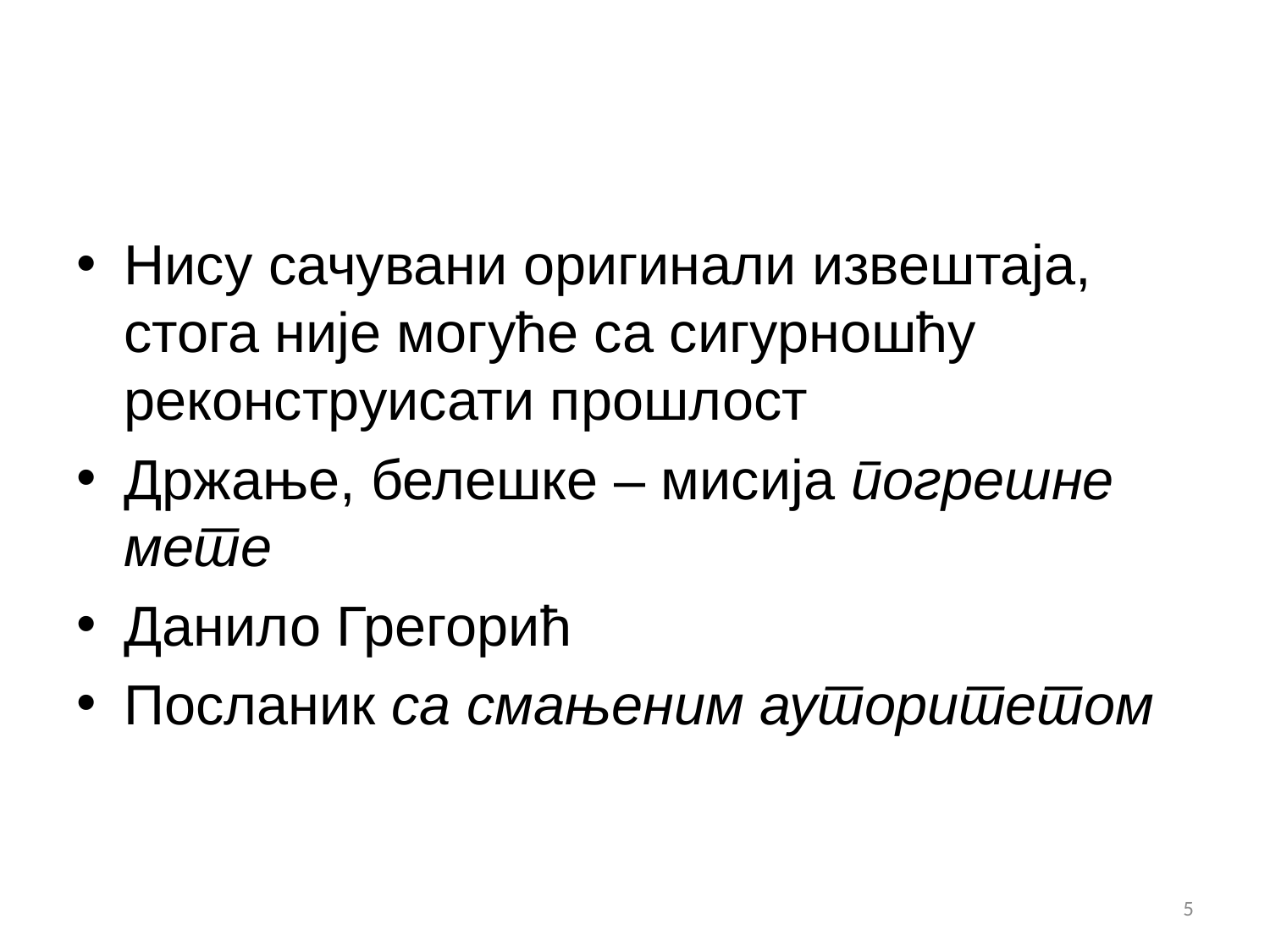

#
Нису сачувани оригинали извештаја, стога није могуће са сигурношћу реконструисати прошлост
Држање, белешке – мисија погрешне мете
Данило Грегорић
Посланик са смањеним ауторитетом
5